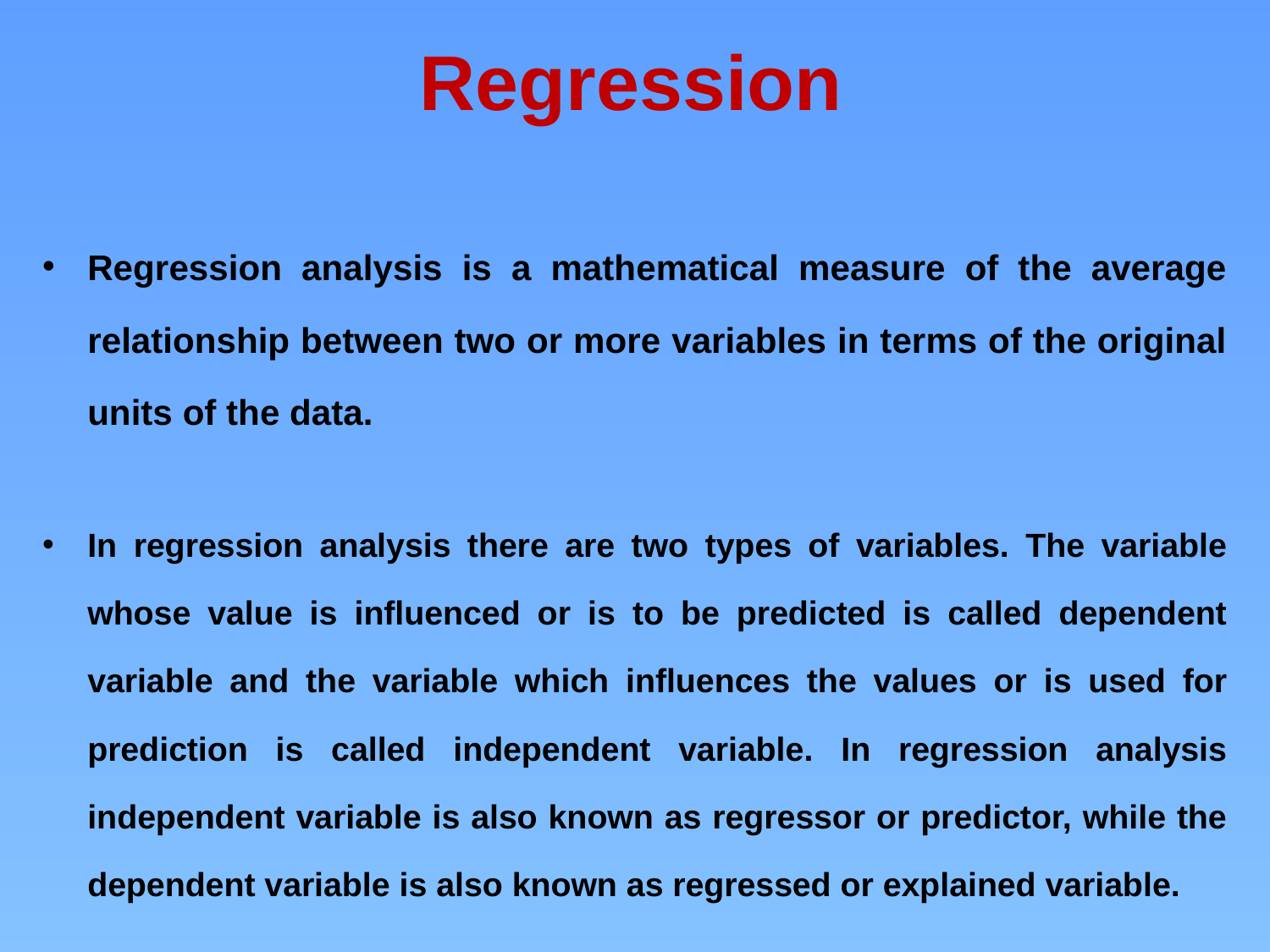

# Regression
Regression analysis is a mathematical measure of the average relationship between two or more variables in terms of the original units of the data.

In regression analysis there are two types of variables. The variable whose value is influenced or is to be predicted is called dependent variable and the variable which influences the values or is used for prediction is called independent variable. In regression analysis independent variable is also known as regressor or predictor, while the dependent variable is also known as regressed or explained variable.